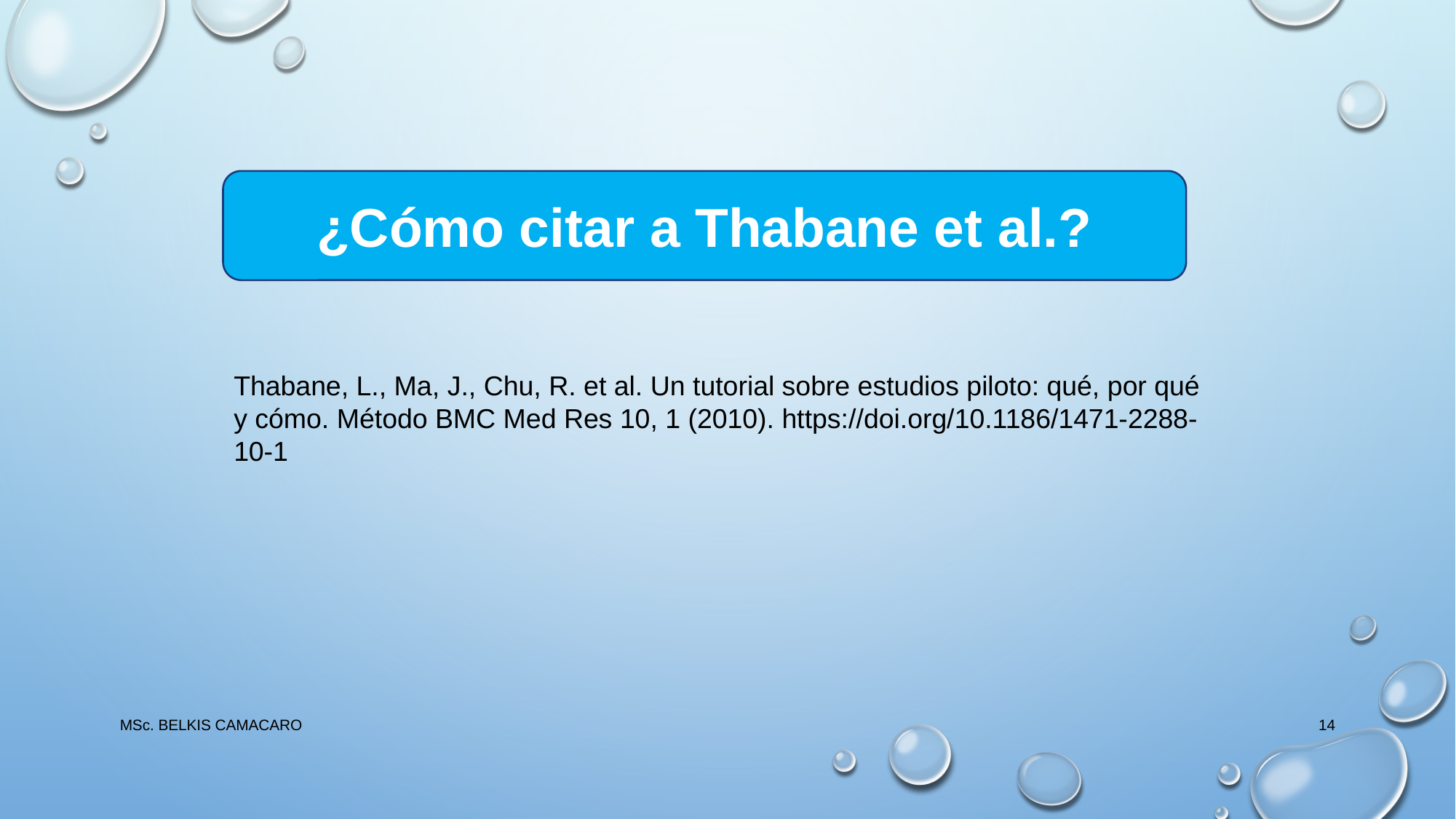

¿Cómo citar a Thabane et al.?
Thabane, L., Ma, J., Chu, R. et al. Un tutorial sobre estudios piloto: qué, por qué y cómo. Método BMC Med Res 10, 1 (2010). https://doi.org/10.1186/1471-2288-10-1
MSc. BELKIS CAMACARO
14